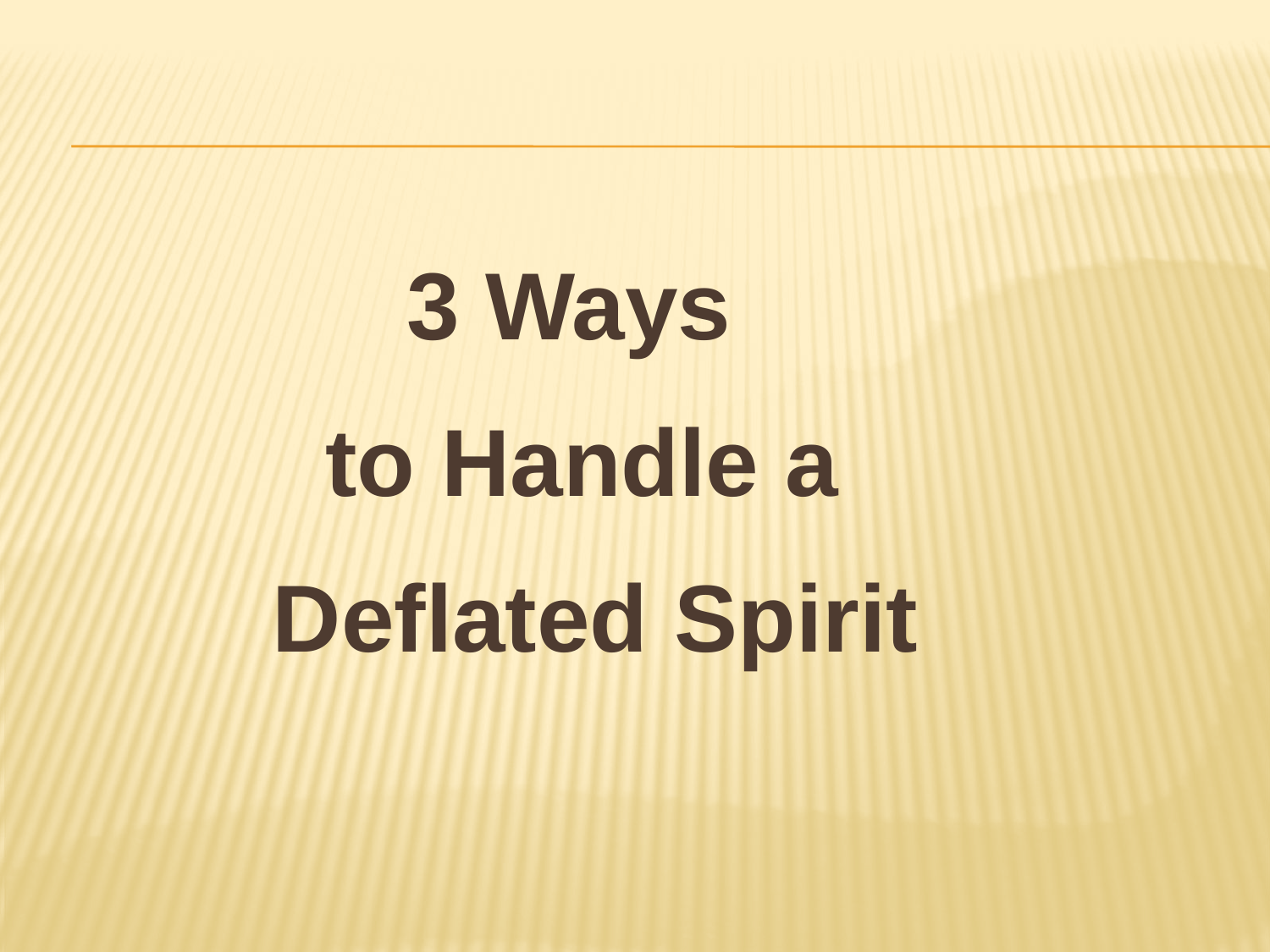

#
3 Ways
to Handle a
 Deflated Spirit